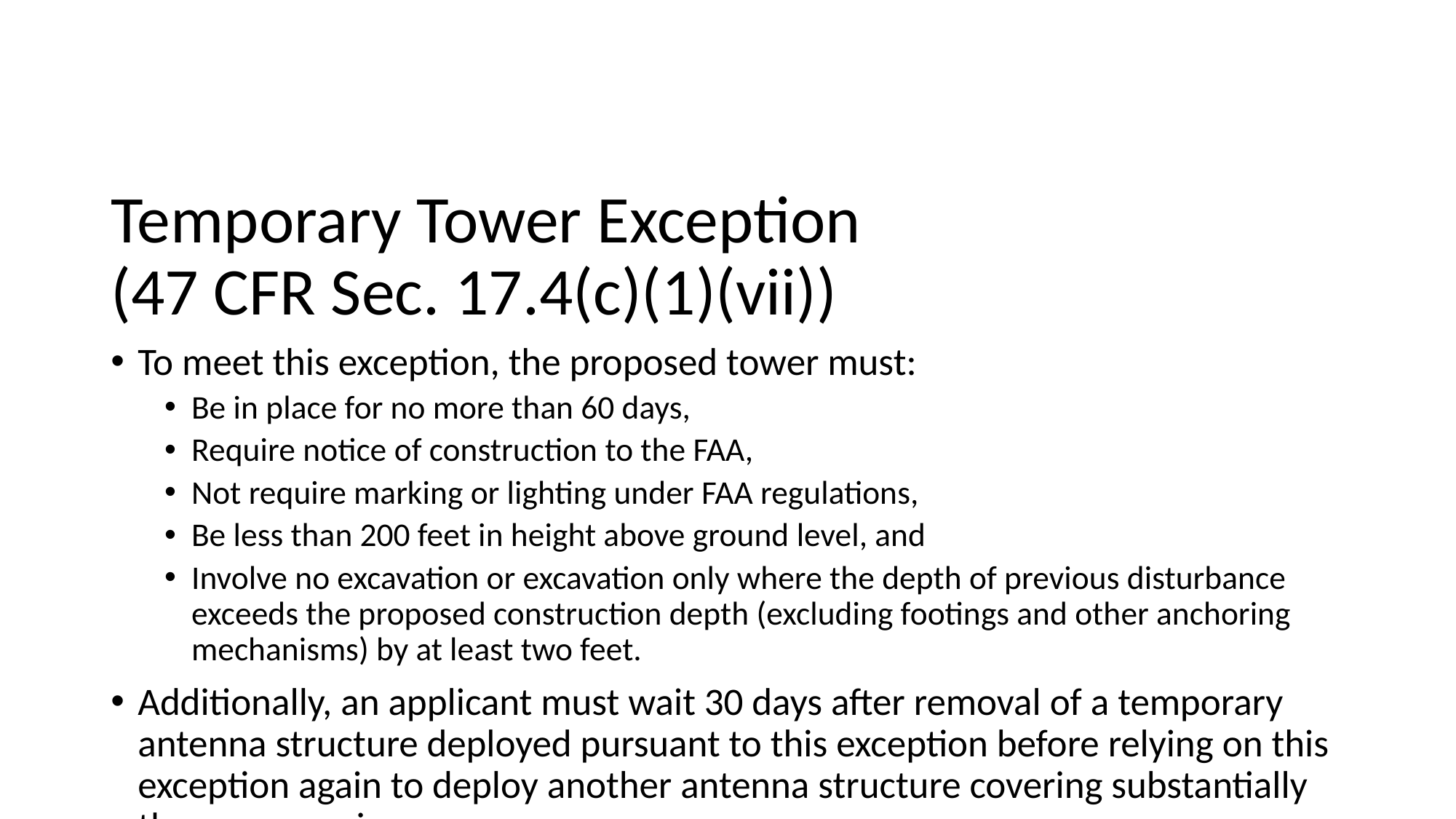

# Temporary Tower Exception (47 CFR Sec. 17.4(c)(1)(vii))
To meet this exception, the proposed tower must:
Be in place for no more than 60 days,
Require notice of construction to the FAA,
Not require marking or lighting under FAA regulations,
Be less than 200 feet in height above ground level, and
Involve no excavation or excavation only where the depth of previous disturbance exceeds the proposed construction depth (excluding footings and other anchoring mechanisms) by at least two feet.
Additionally, an applicant must wait 30 days after removal of a temporary antenna structure deployed pursuant to this exception before relying on this exception again to deploy another antenna structure covering substantially the same service area.